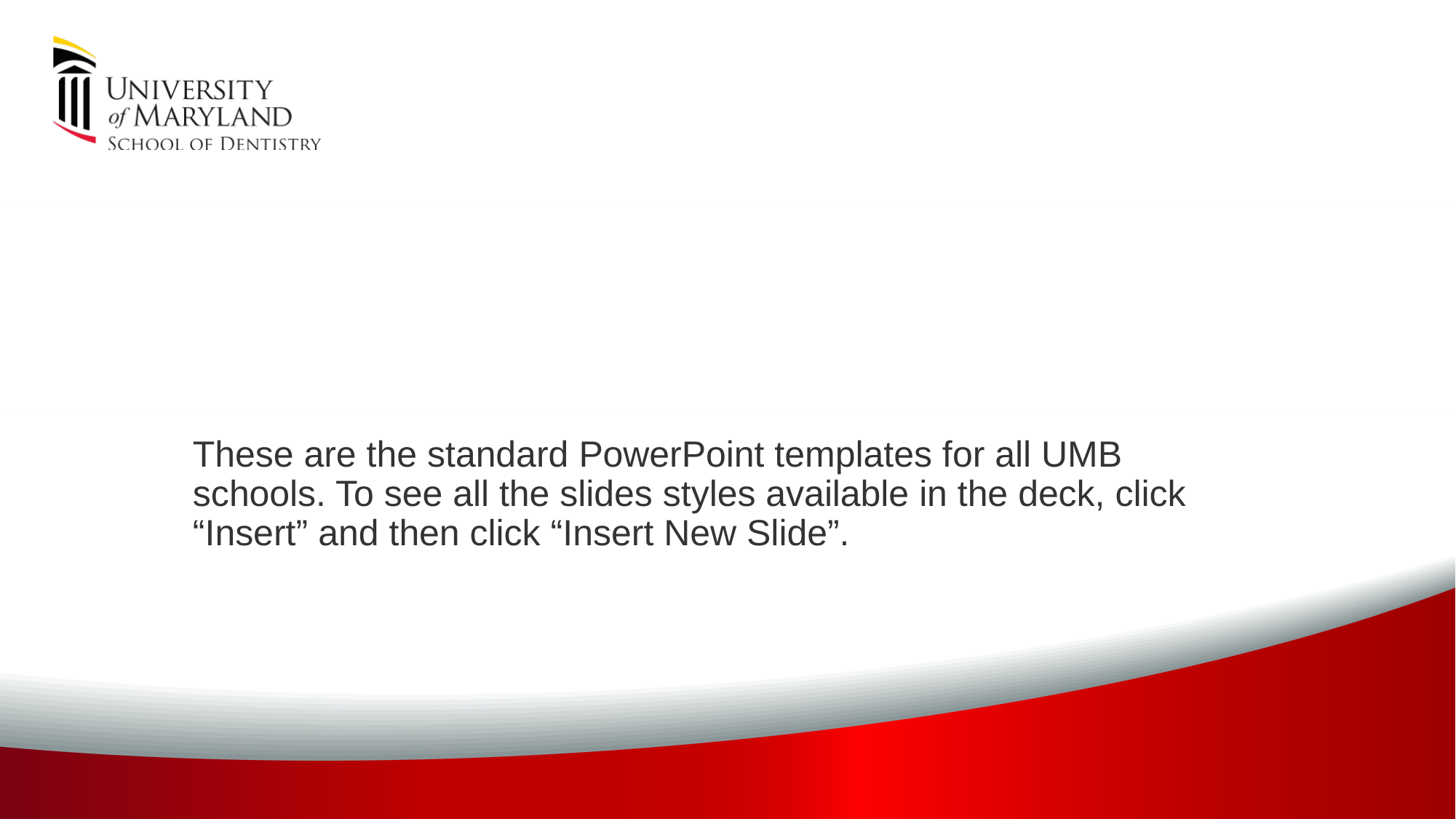

#
These are the standard PowerPoint templates for all UMB schools. To see all the slides styles available in the deck, click “Insert” and then click “Insert New Slide”.